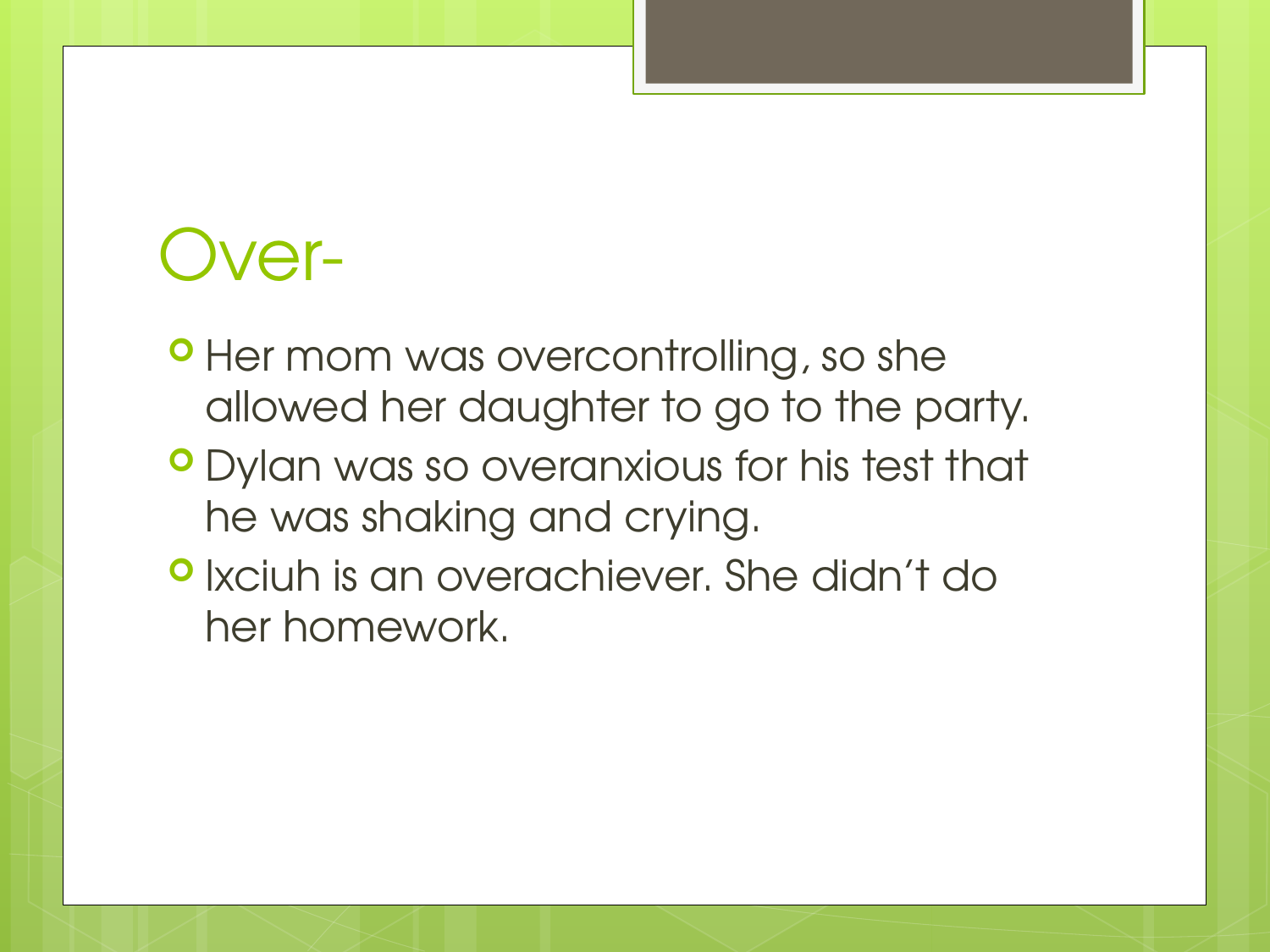

# Over-
Her mom was overcontrolling, so she allowed her daughter to go to the party.
Dylan was so overanxious for his test that he was shaking and crying.
Ixciuh is an overachiever. She didn’t do her homework.